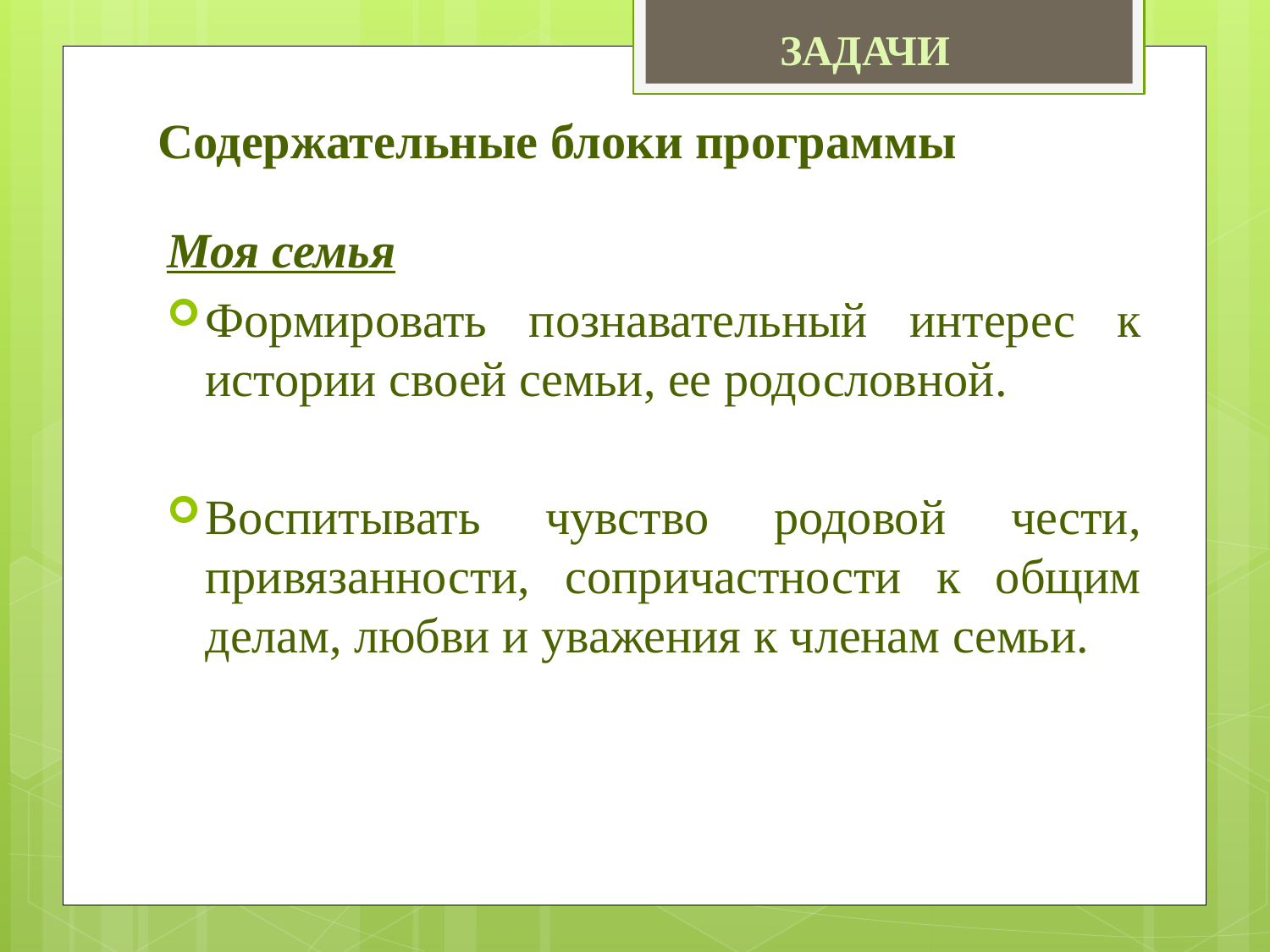

Задачи
# Содержательные блоки программы
Моя семья
Формировать познавательный интерес к истории своей семьи, ее родословной.

Воспитывать чувство родовой чести, привязанности, сопричастности к общим делам, любви и уважения к членам семьи.